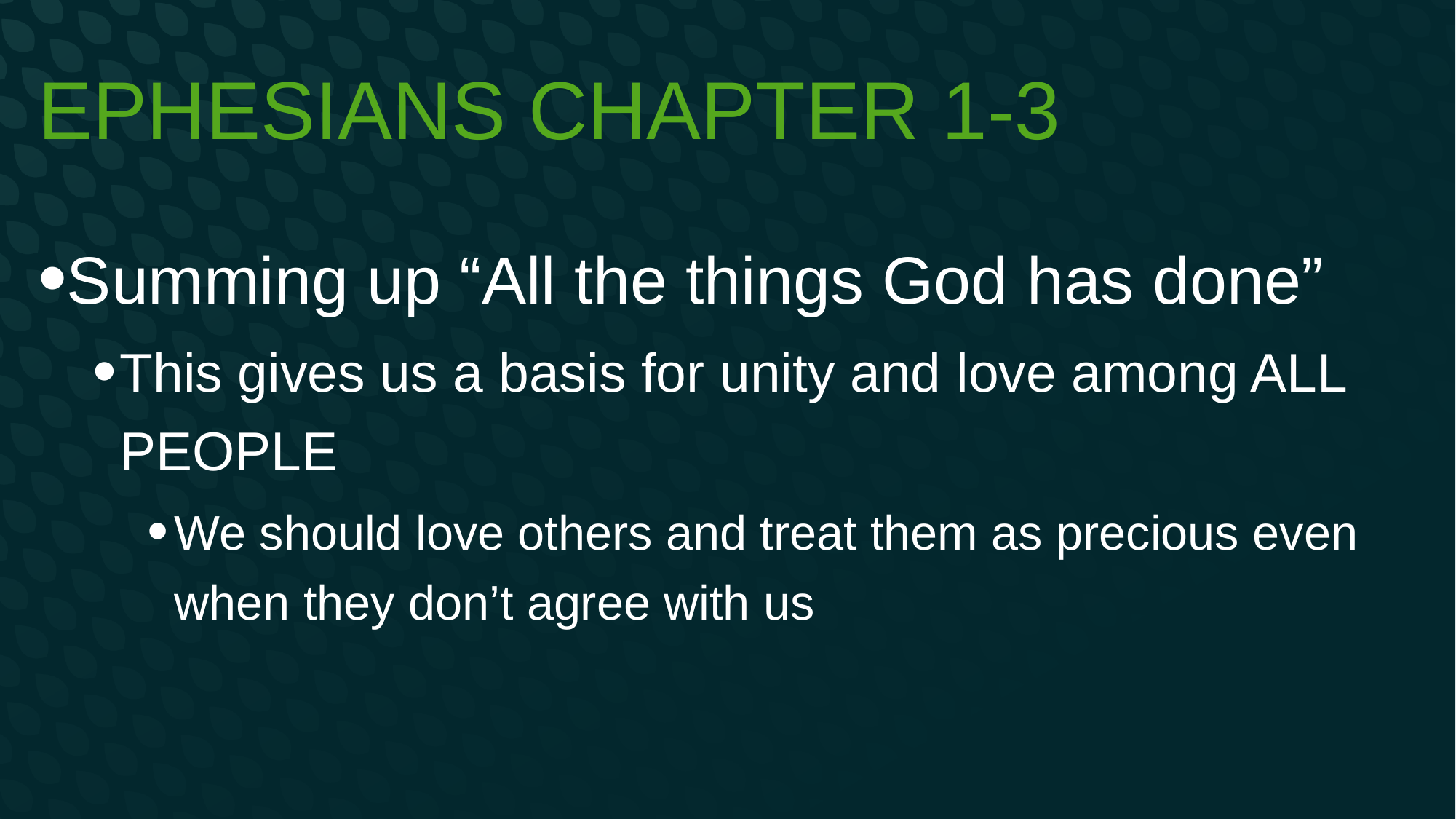

# Ephesians Chapter 1-3
Summing up “All the things God has done”
This gives us a basis for unity and love among ALL PEOPLE
We should love others and treat them as precious even when they don’t agree with us